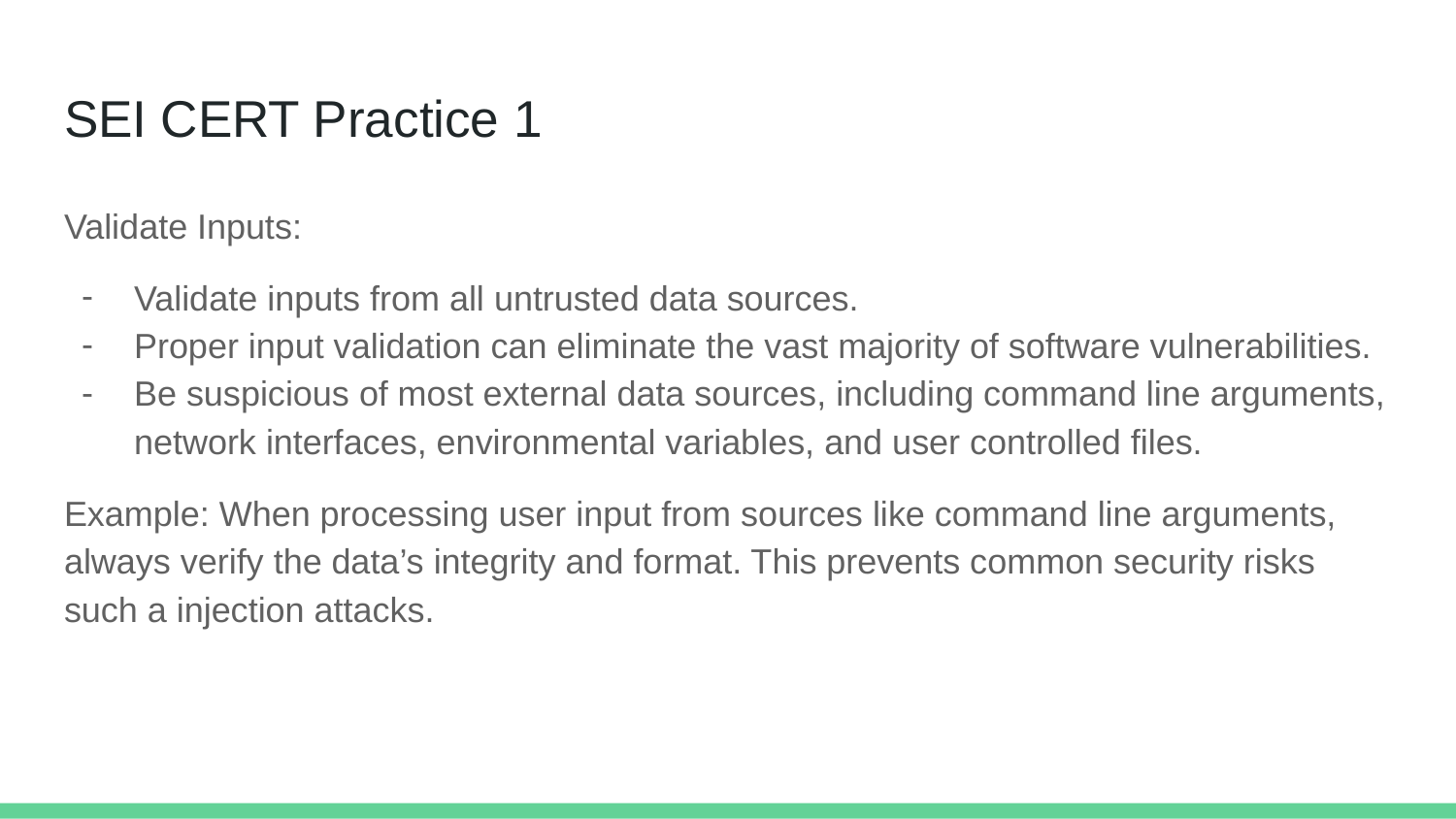

# SEI CERT Practice 1
Validate Inputs:
Validate inputs from all untrusted data sources.
Proper input validation can eliminate the vast majority of software vulnerabilities.
Be suspicious of most external data sources, including command line arguments, network interfaces, environmental variables, and user controlled files.
Example: When processing user input from sources like command line arguments, always verify the data’s integrity and format. This prevents common security risks such a injection attacks.